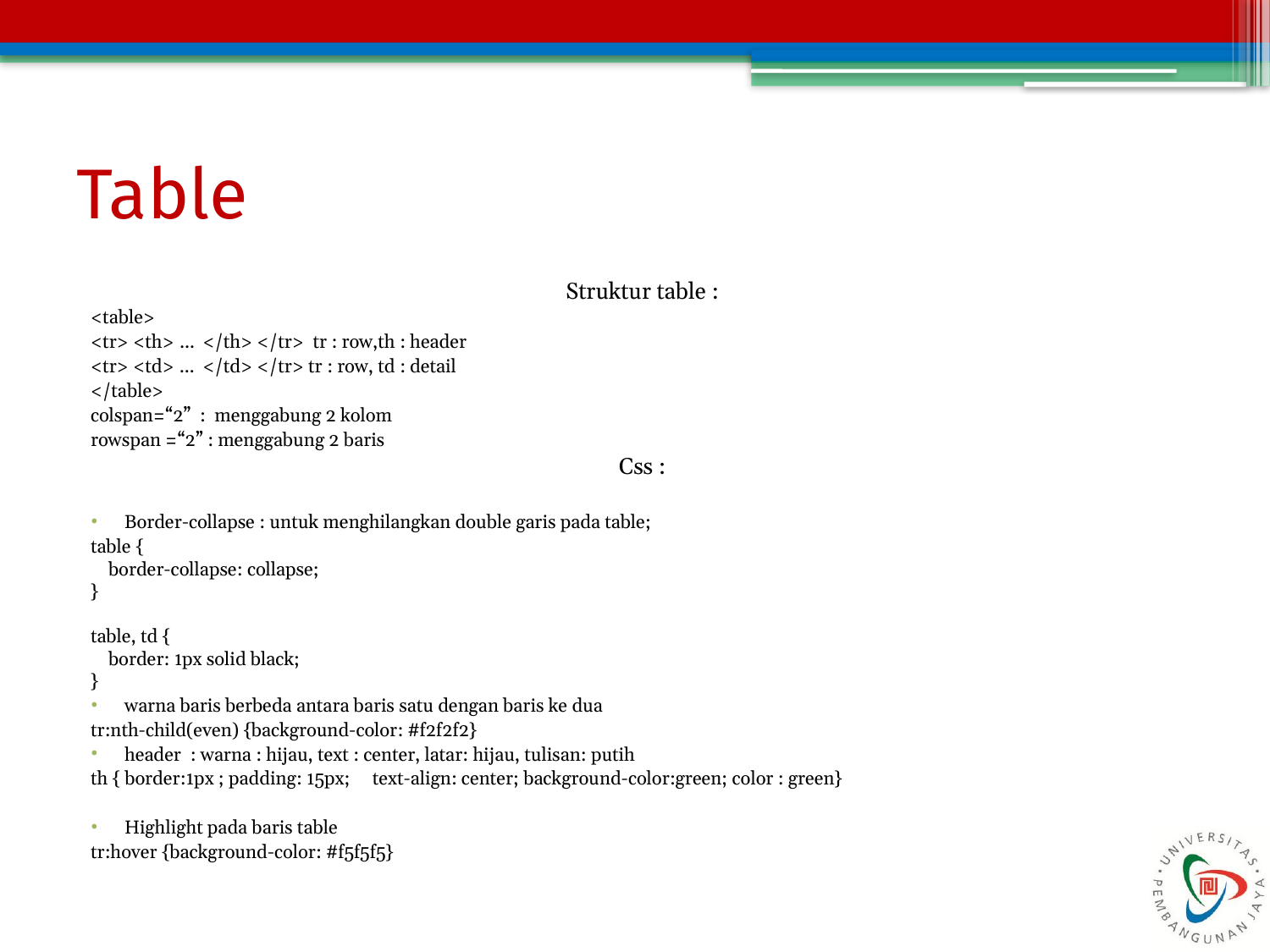

# Table
Struktur table :
<table>
<tr> <th> …  </th> </tr>  tr : row,th : header
<tr> <td> …  </td> </tr> tr : row, td : detail
</table>
colspan=“2”  :  menggabung 2 kolom
rowspan =“2” : menggabung 2 baris
Css :

Border-collapse : untuk menghilangkan double garis pada table;
table {
    border-collapse: collapse;
}
table, td {
    border: 1px solid black;
}
warna baris berbeda antara baris satu dengan baris ke dua
tr:nth-child(even) {background-color: #f2f2f2}
header  : warna : hijau, text : center, latar: hijau, tulisan: putih
th { border:1px ; padding: 15px;     text-align: center; background-color:green; color : green}

Highlight pada baris table
tr:hover {background-color: #f5f5f5}